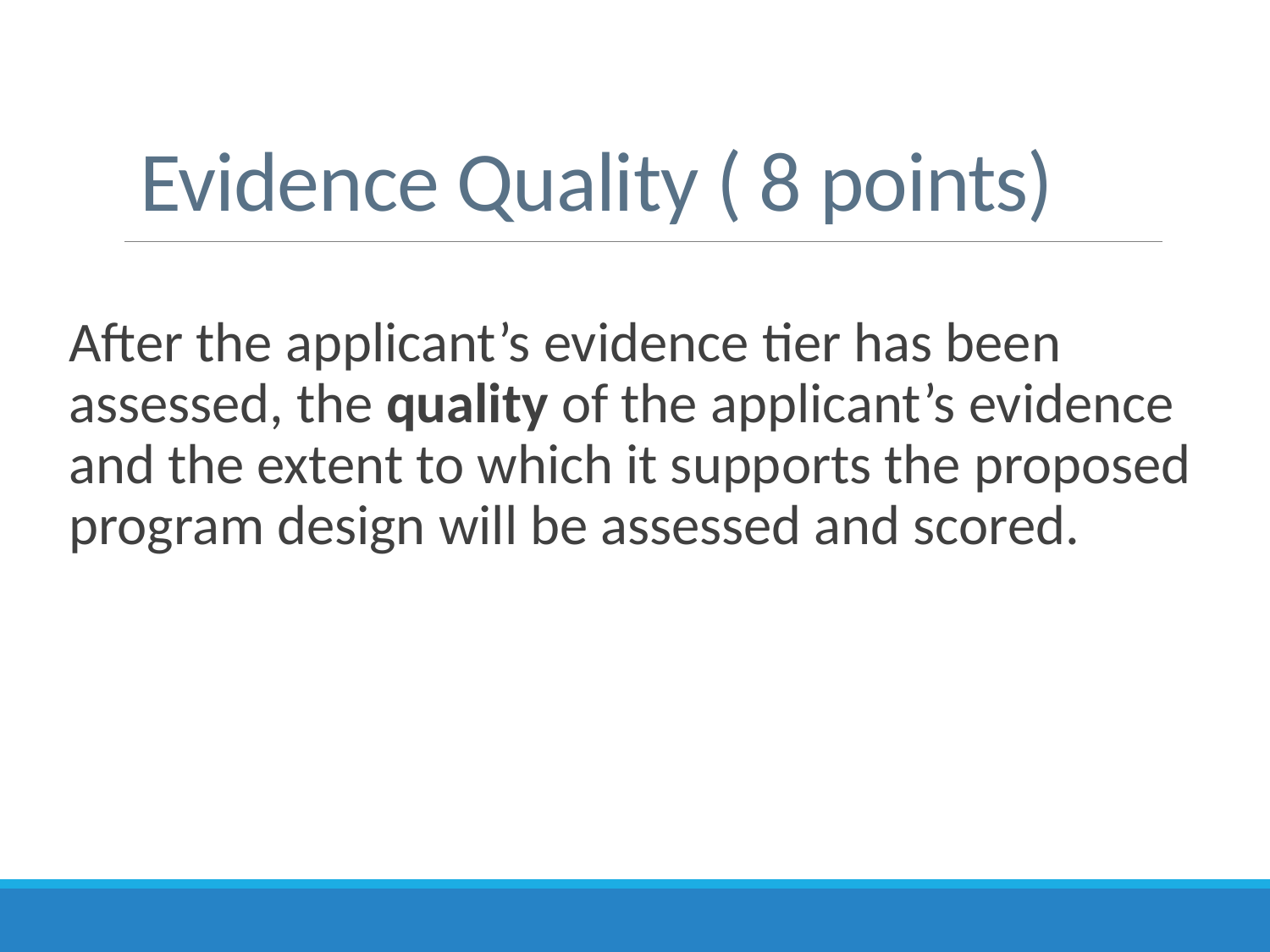

# Evidence Quality ( 8 points)
After the applicant’s evidence tier has been assessed, the quality of the applicant’s evidence and the extent to which it supports the proposed program design will be assessed and scored.